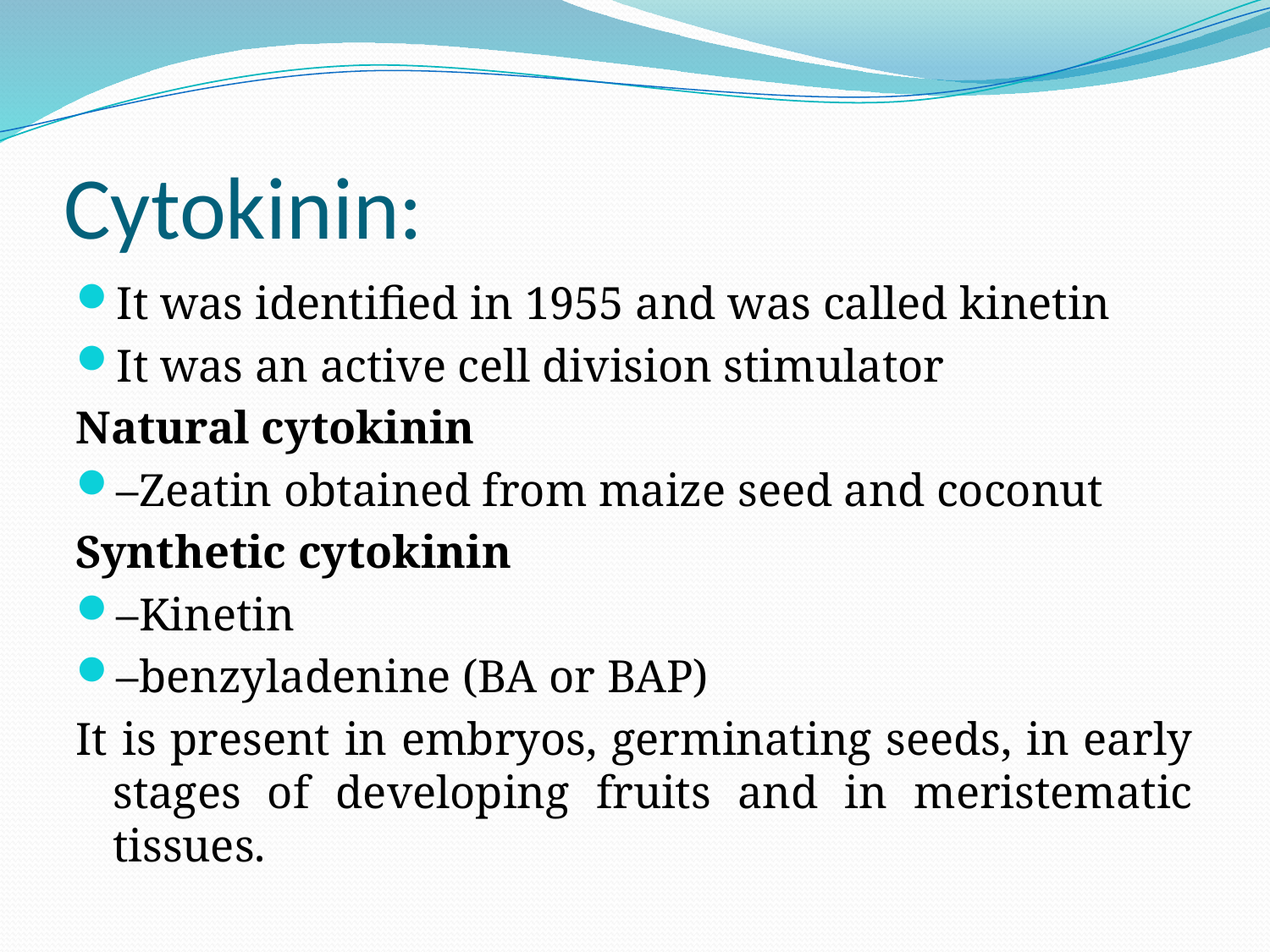

# Cytokinin:
It was identified in 1955 and was called kinetin
It was an active cell division stimulator
Natural cytokinin
–Zeatin obtained from maize seed and coconut
Synthetic cytokinin
–Kinetin
–benzyladenine (BA or BAP)
It is present in embryos, germinating seeds, in early stages of developing fruits and in meristematic tissues.